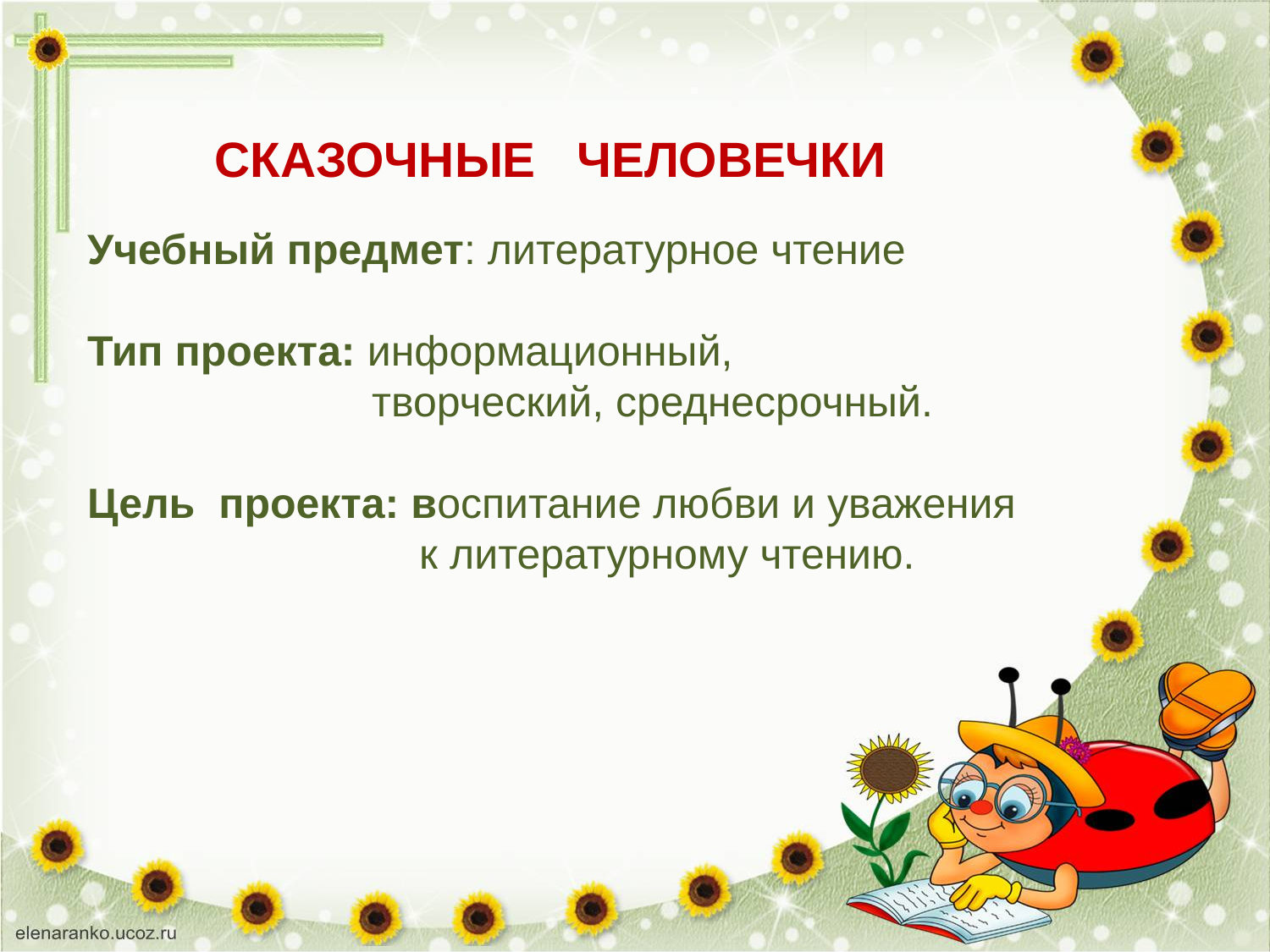

СКАЗОЧНЫЕ   ЧЕЛОВЕЧКИ
Учебный предмет: литературное чтение

Тип проекта: информационный,
                        творческий, среднесрочный.

Цель  проекта: воспитание любви и уважения
                            к литературному чтению.